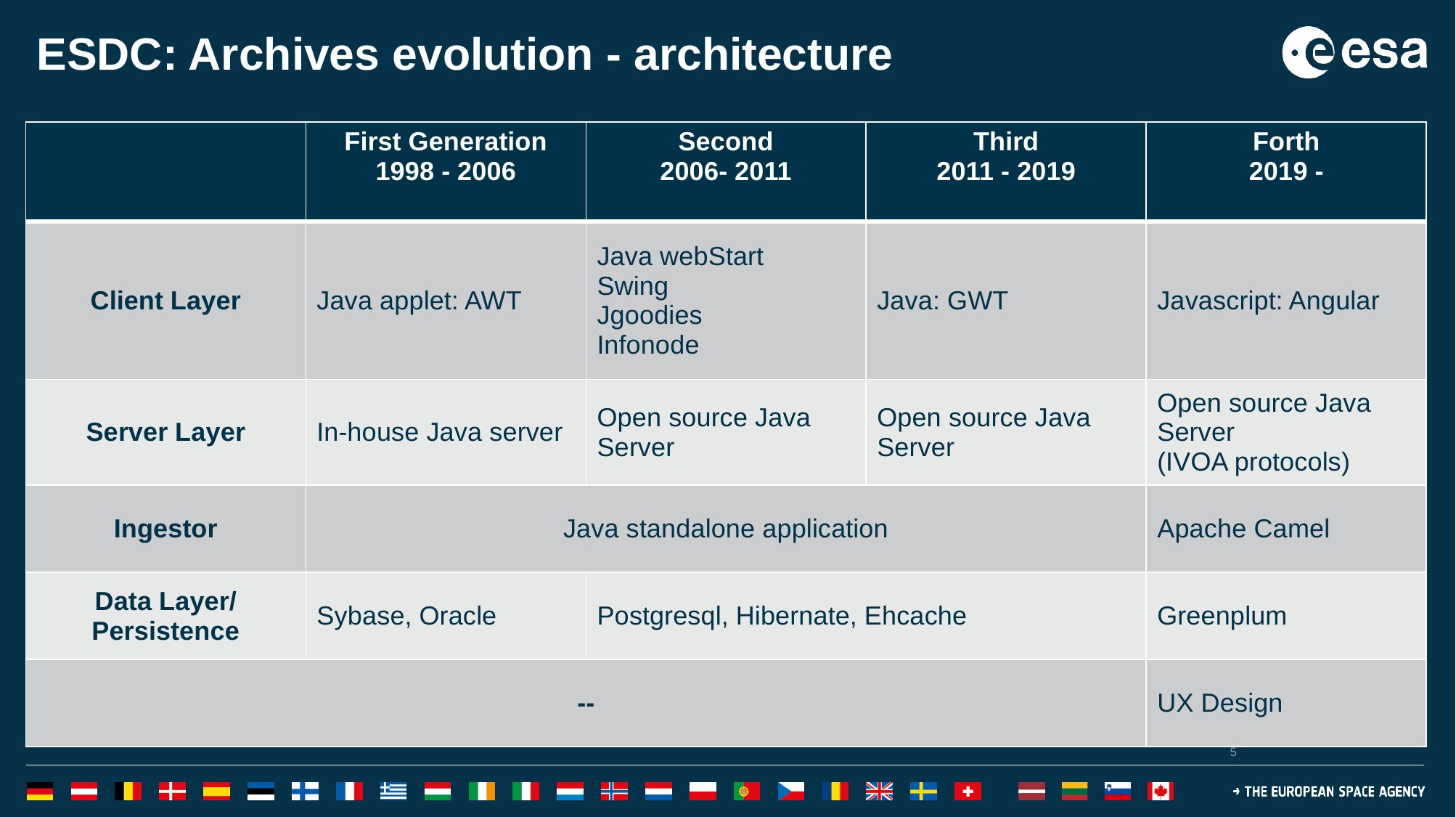

# ESDC: Archives evolution - architecture
|  | First Generation 1998 - 2006 | Second 2006- 2011 | Third 2011 - 2019 | Forth 2019 - |
| --- | --- | --- | --- | --- |
| Client Layer | Java applet: AWT | Java webStart Swing Jgoodies Infonode | Java: GWT | Javascript: Angular |
| Server Layer | In-house Java server | Open source Java Server | Open source Java Server | Open source Java Server (IVOA protocols) |
| Ingestor | Java standalone application |  |  | Apache Camel |
| Data Layer/ Persistence | Sybase, Oracle | Postgresql, Hibernate, Ehcache |  | Greenplum |
| -- |  |  |  | UX Design |